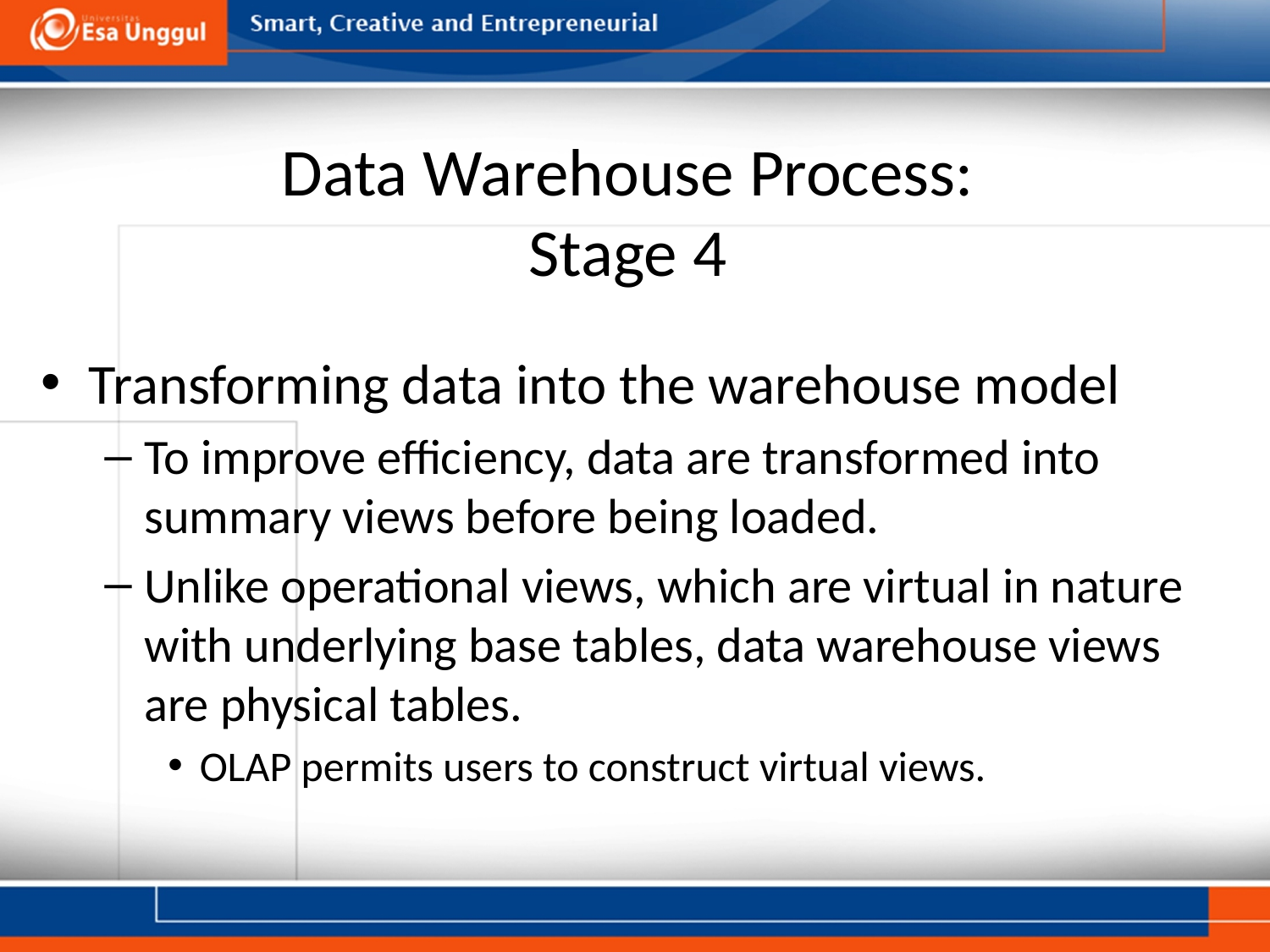

# Data Warehouse Process: Stage 4
Transforming data into the warehouse model
To improve efficiency, data are transformed into summary views before being loaded.
Unlike operational views, which are virtual in nature with underlying base tables, data warehouse views are physical tables.
OLAP permits users to construct virtual views.